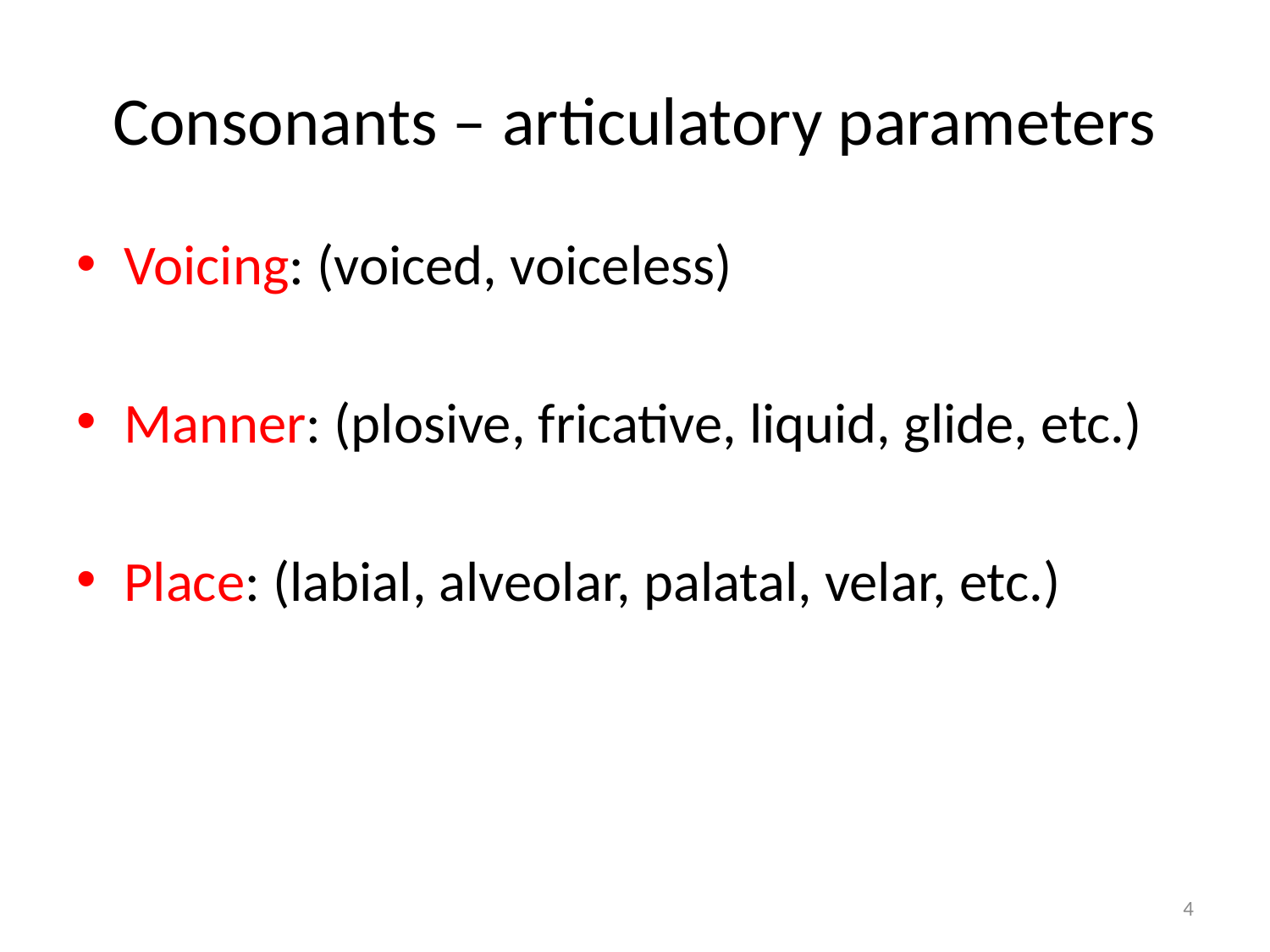

# Consonants – articulatory parameters
Voicing: (voiced, voiceless)

Manner: (plosive, fricative, liquid, glide, etc.)

Place: (labial, alveolar, palatal, velar, etc.)

4